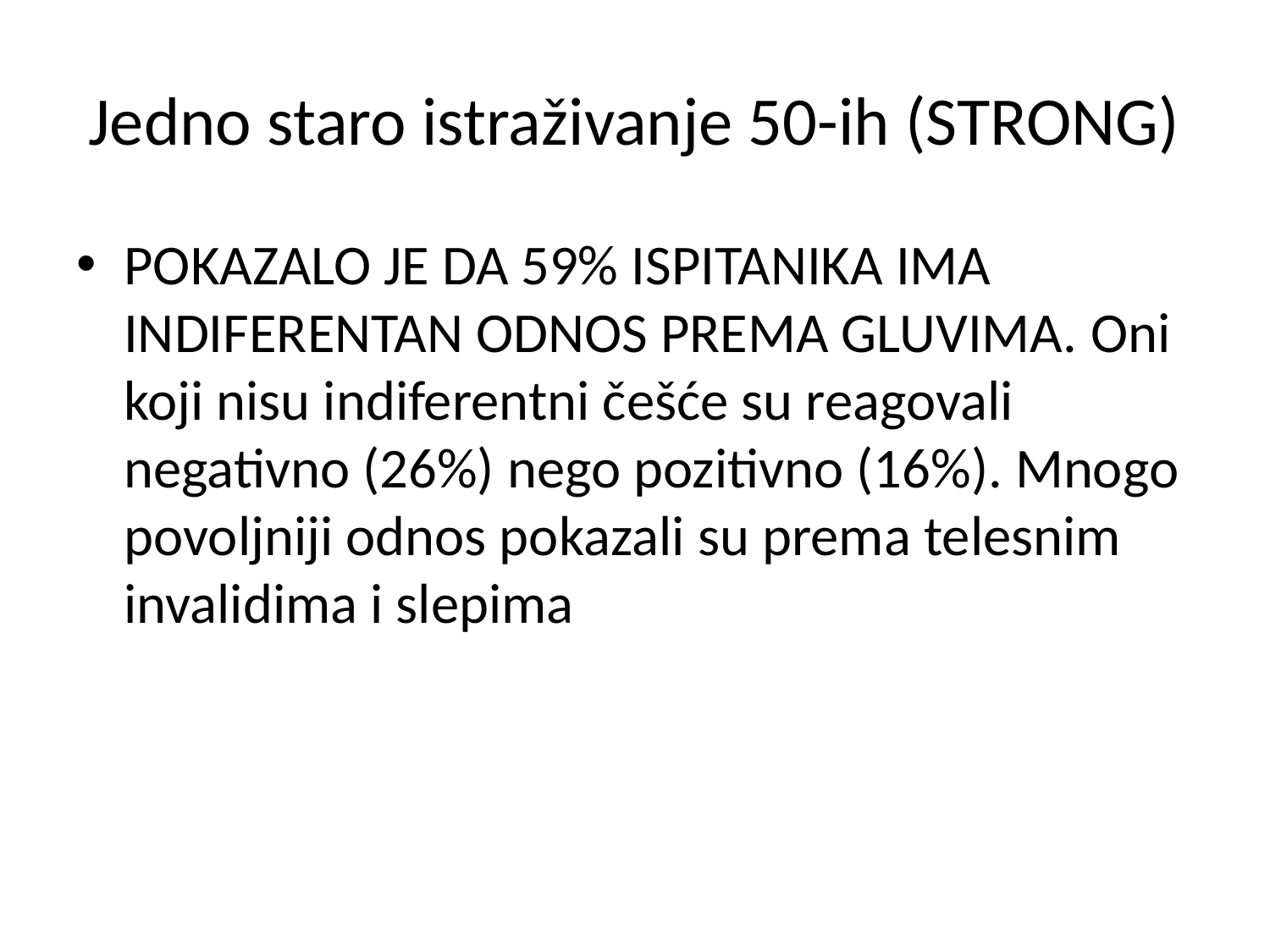

# Jedno staro istraživanje 50-ih (STRONG)
POKAZALO JE DA 59% ISPITANIKA IMA INDIFERENTAN ODNOS PREMA GLUVIMA. Oni koji nisu indiferentni češće su reagovali negativno (26%) nego pozitivno (16%). Mnogo povoljniji odnos pokazali su prema telesnim invalidima i slepima